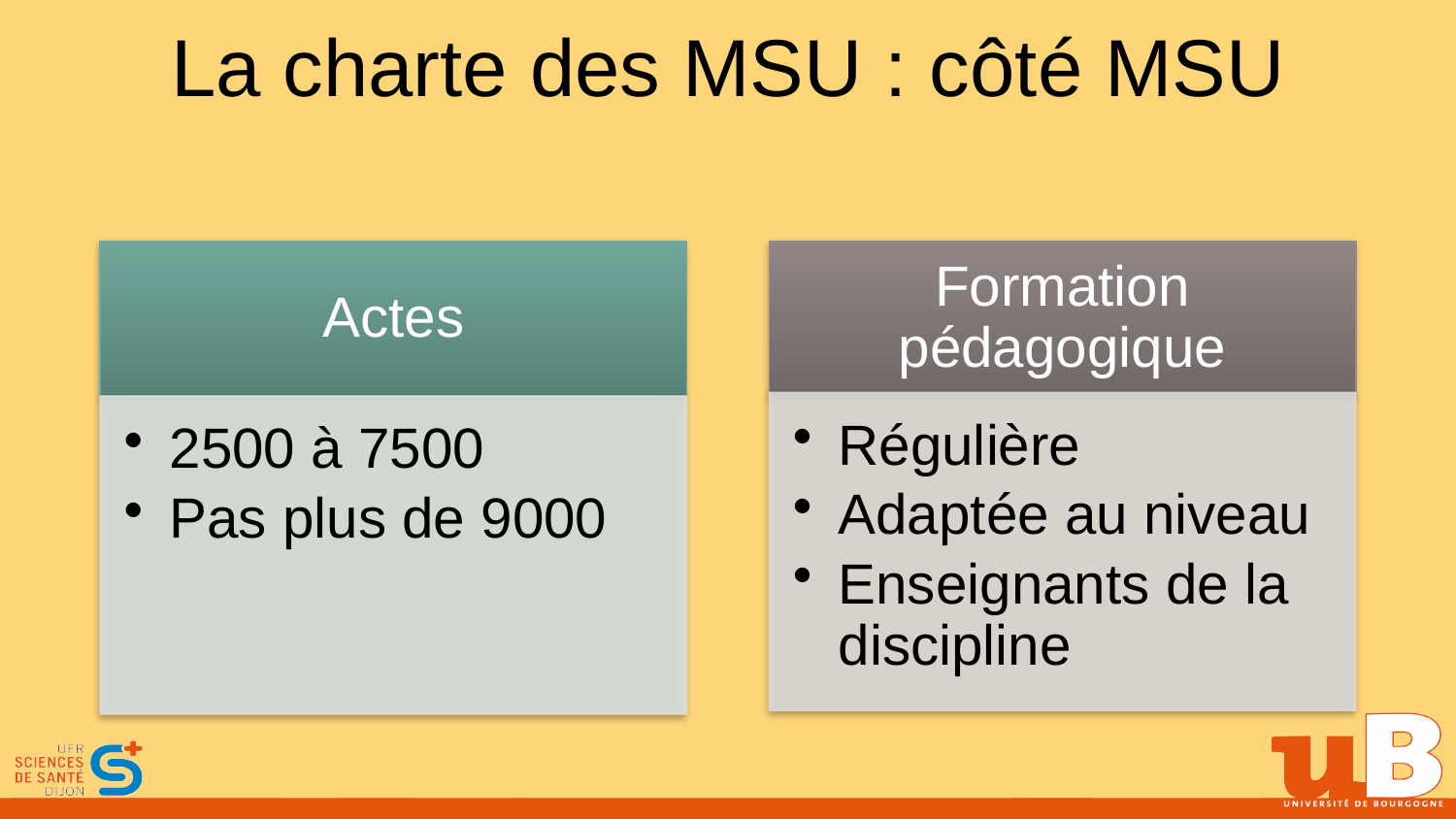

# La charte des MSU : côté MSU
Actes
2500 à 7500
Pas plus de 9000
Formation pédagogique
Régulière
Adaptée au niveau
Enseignants de la discipline